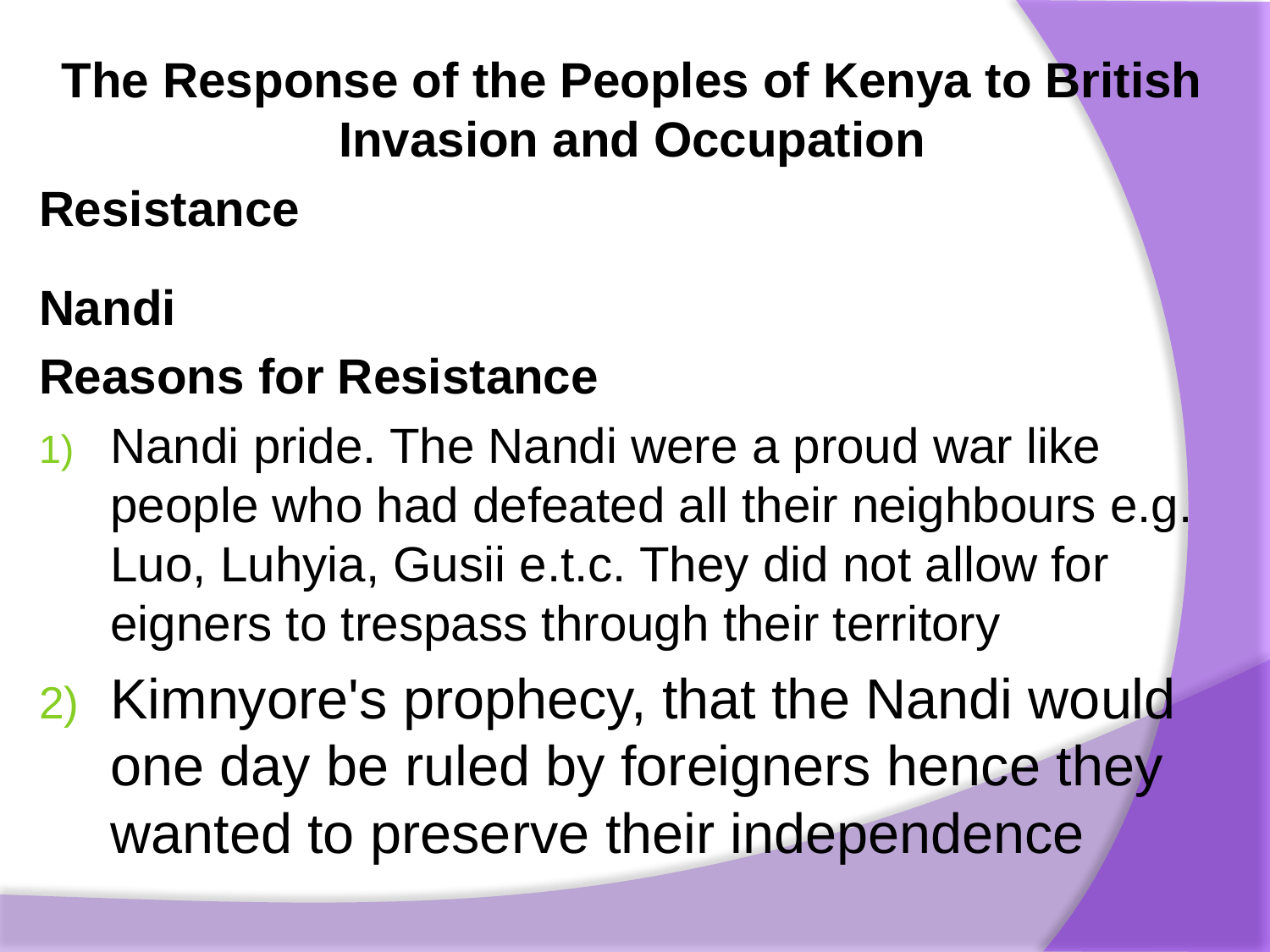

The Response of the Peoples of Kenya to British Invasion and Occupation
Resistance

Nandi
Reasons for Resistance
Nandi pride. The Nandi were a proud war like people who had defeated all their neighbours e.g. Luo, Luhyia, Gusii e.t.c. They did not allow for­eigners to trespass through their territory
Kimnyore's prophecy, that the Nandi would one day be ruled by foreigners hence they wanted to preserve their independence